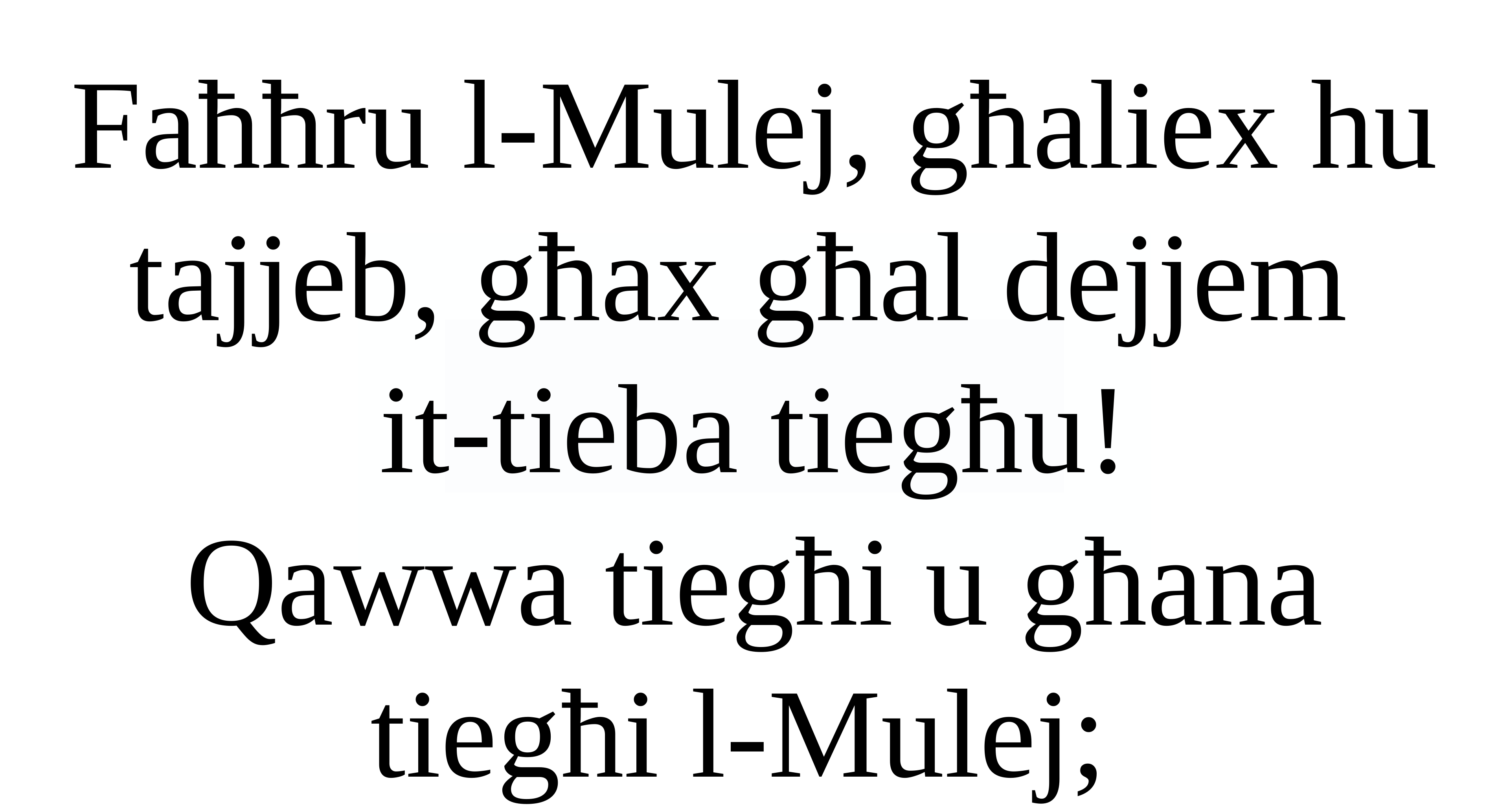

Faħħru l-Mulej, għaliex hu tajjeb, għax għal dejjem
it-tieba tiegħu!
Qawwa tiegħi u għana tiegħi l-Mulej;